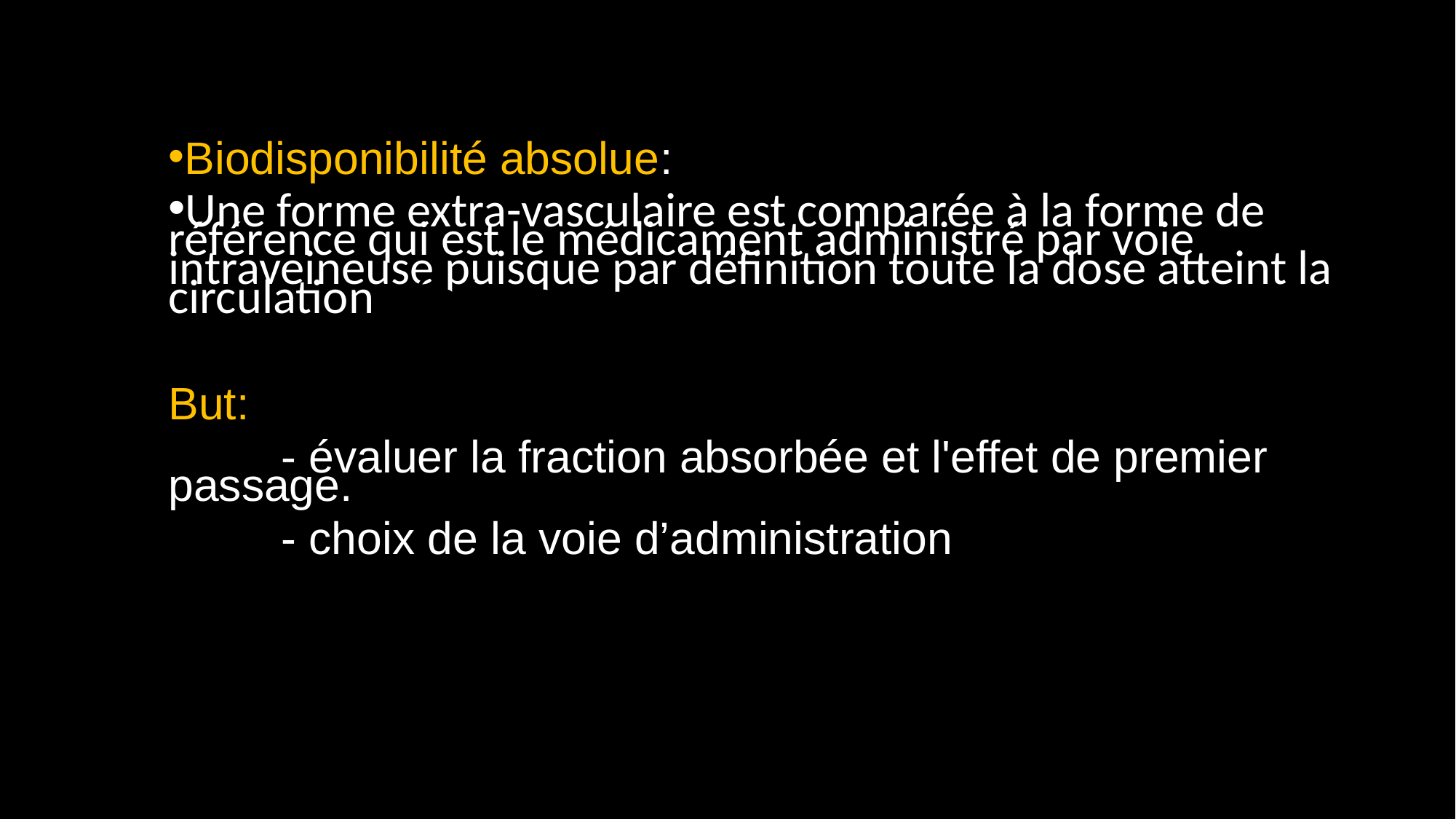

Biodisponibilité absolue:
Une forme extra-vasculaire est comparée à la forme de référence qui est le médicament administré par voie intraveineuse puisque par définition toute la dose atteint la circulation générale.

But:
         - évaluer la fraction absorbée et l'effet de premier passage.
         - choix de la voie d’administration